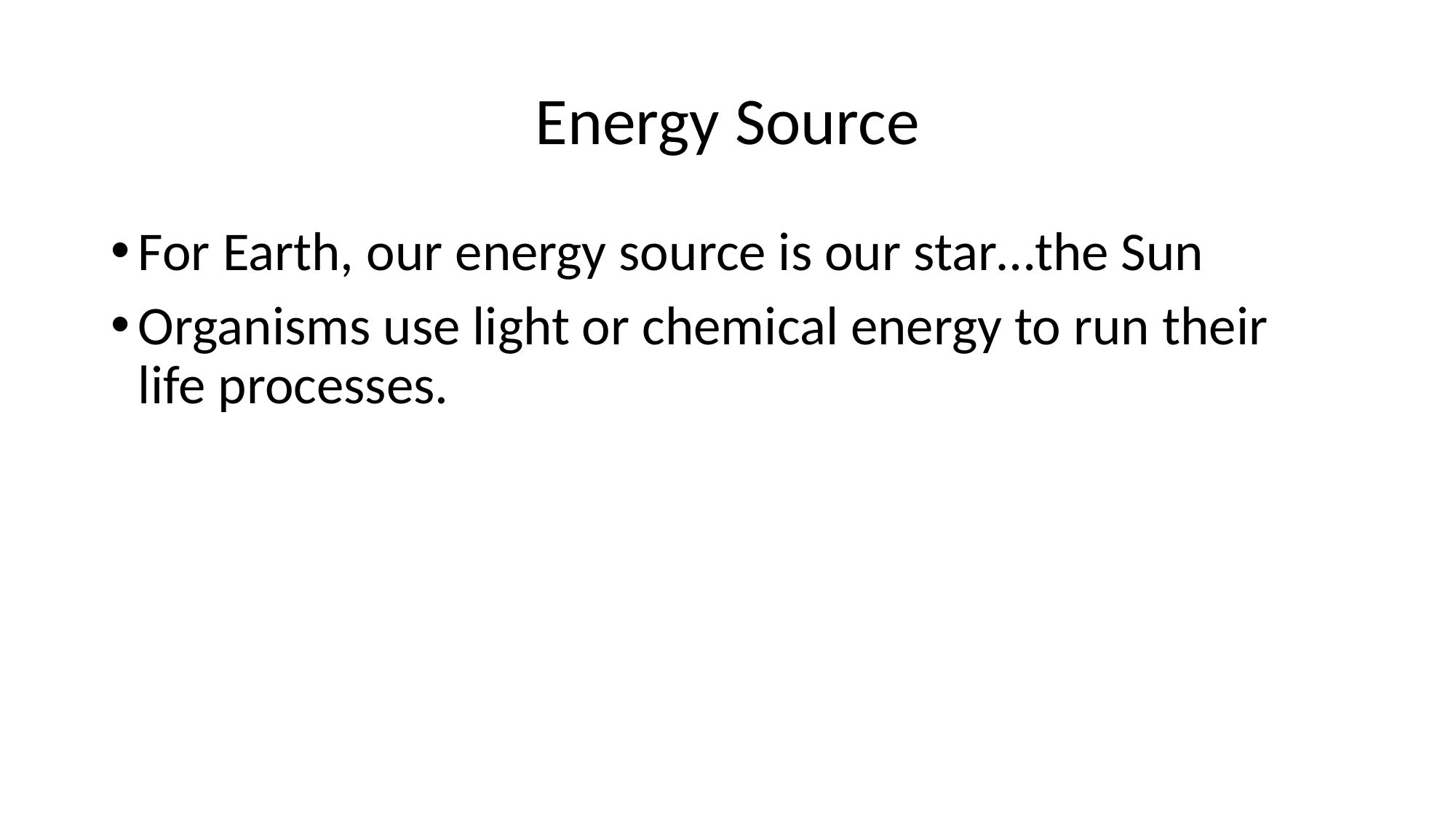

# Energy Source
For Earth, our energy source is our star…the Sun
Organisms use light or chemical energy to run their life processes.